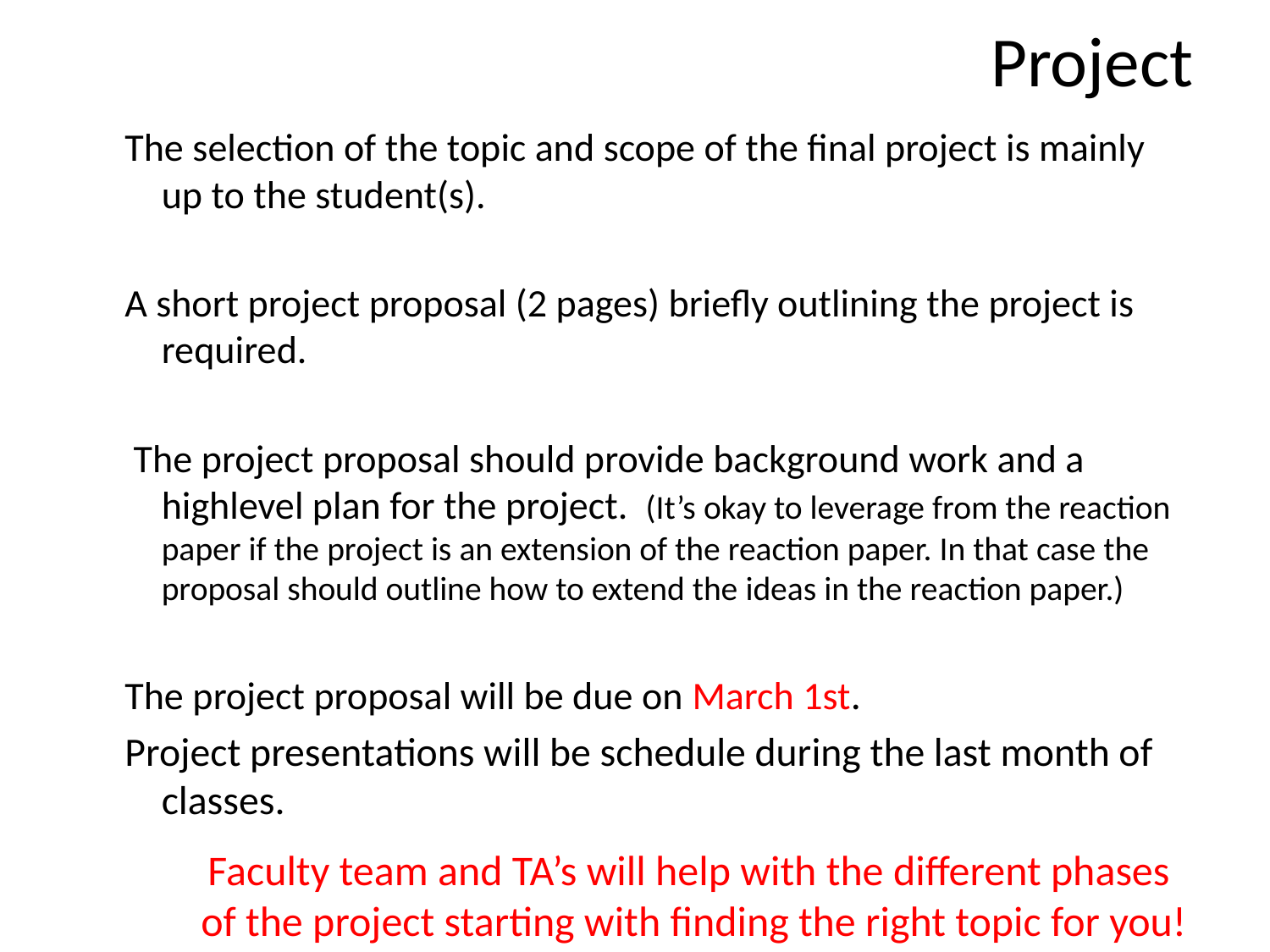

# Project
The selection of the topic and scope of the final project is mainly up to the student(s).

A short project proposal (2 pages) briefly outlining the project is required.

 The project proposal should provide background work and a highlevel plan for the project.  (It’s okay to leverage from the reaction paper if the project is an extension of the reaction paper. In that case the proposal should outline how to extend the ideas in the reaction paper.)

The project proposal will be due on March 1st.
Project presentations will be schedule during the last month of classes.
Faculty team and TA’s will help with the different phases
of the project starting with finding the right topic for you!